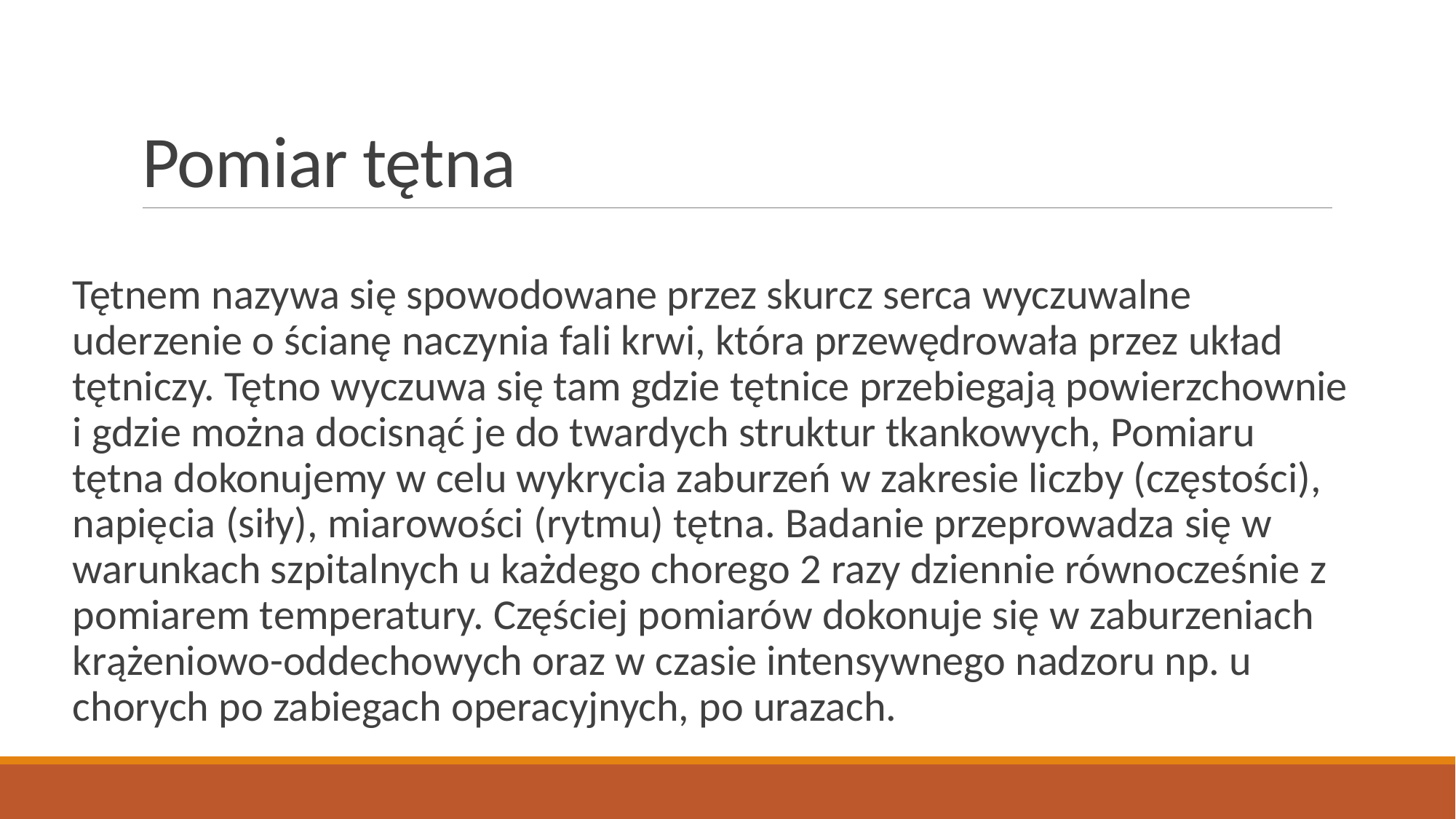

# Pomiar tętna
Tętnem nazywa się spowodowane przez skurcz serca wyczuwalne uderzenie o ścianę naczynia fali krwi, która przewędrowała przez układ tętniczy. Tętno wyczuwa się tam gdzie tętnice przebiegają powierzchownie i gdzie można docisnąć je do twardych struktur tkankowych, Pomiaru tętna dokonujemy w celu wykrycia zaburzeń w zakresie liczby (częstości), napięcia (siły), miarowości (rytmu) tętna. Badanie przeprowadza się w warunkach szpitalnych u każdego chorego 2 razy dziennie równocześnie z pomiarem temperatury. Częściej pomiarów dokonuje się w zaburzeniach krążeniowo-oddechowych oraz w czasie intensywnego nadzoru np. u chorych po zabiegach operacyjnych, po urazach.